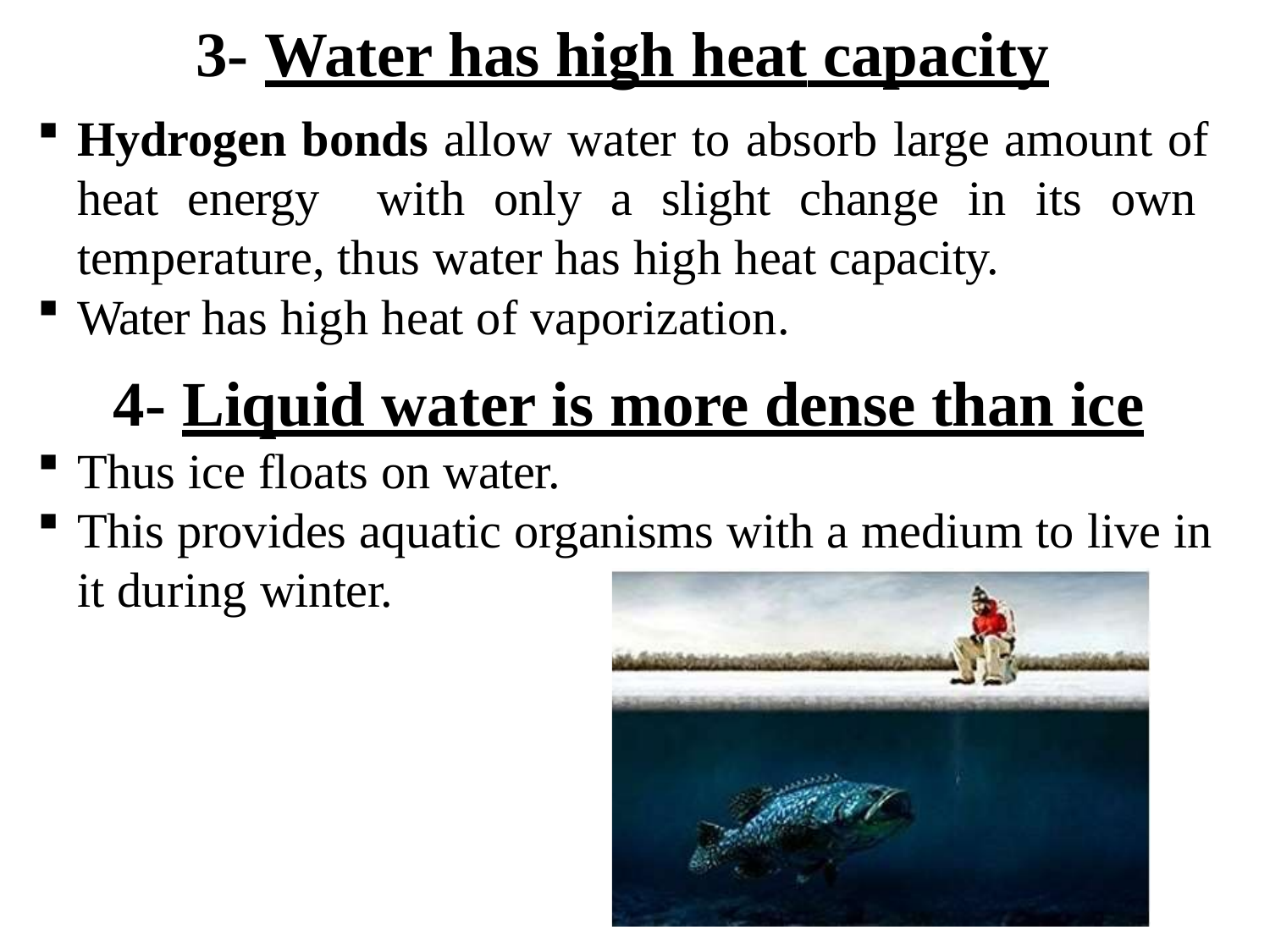

# 3- Water has high heat capacity
Hydrogen bonds allow water to absorb large amount of  heat energy  with only a slight change in its own  temperature, thus water has high heat capacity.
Water has high heat of vaporization.
4- Liquid water is more dense than ice
Thus ice floats on water.
This provides aquatic organisms with a medium to live in  it during winter.